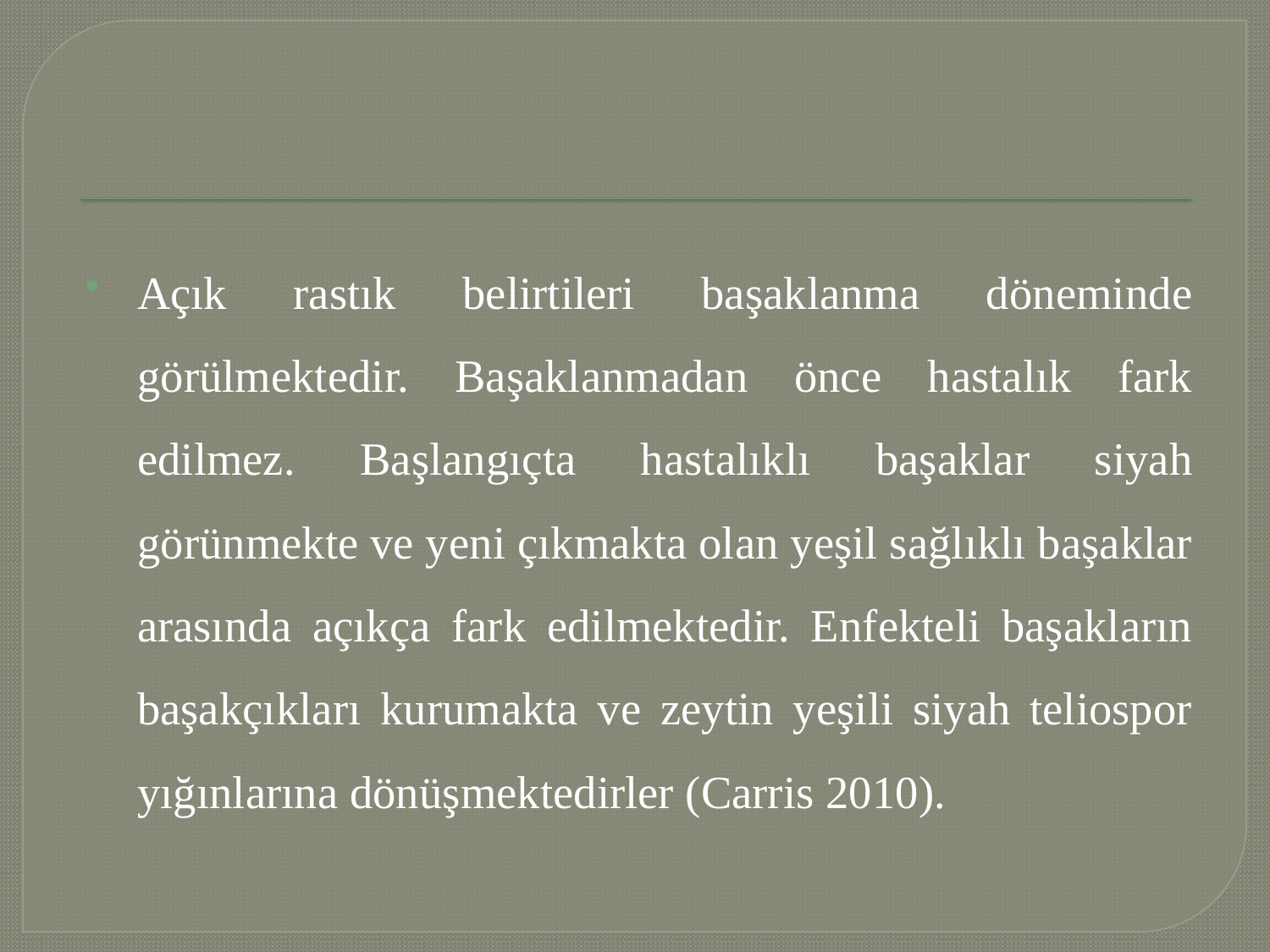

#
Açık rastık belirtileri başaklanma döneminde görülmektedir. Başaklanmadan önce hastalık fark edilmez. Başlangıçta hastalıklı başaklar siyah görünmekte ve yeni çıkmakta olan yeşil sağlıklı başaklar arasında açıkça fark edilmektedir. Enfekteli başakların başakçıkları kurumakta ve zeytin yeşili siyah teliospor yığınlarına dönüşmektedirler (Carris 2010).